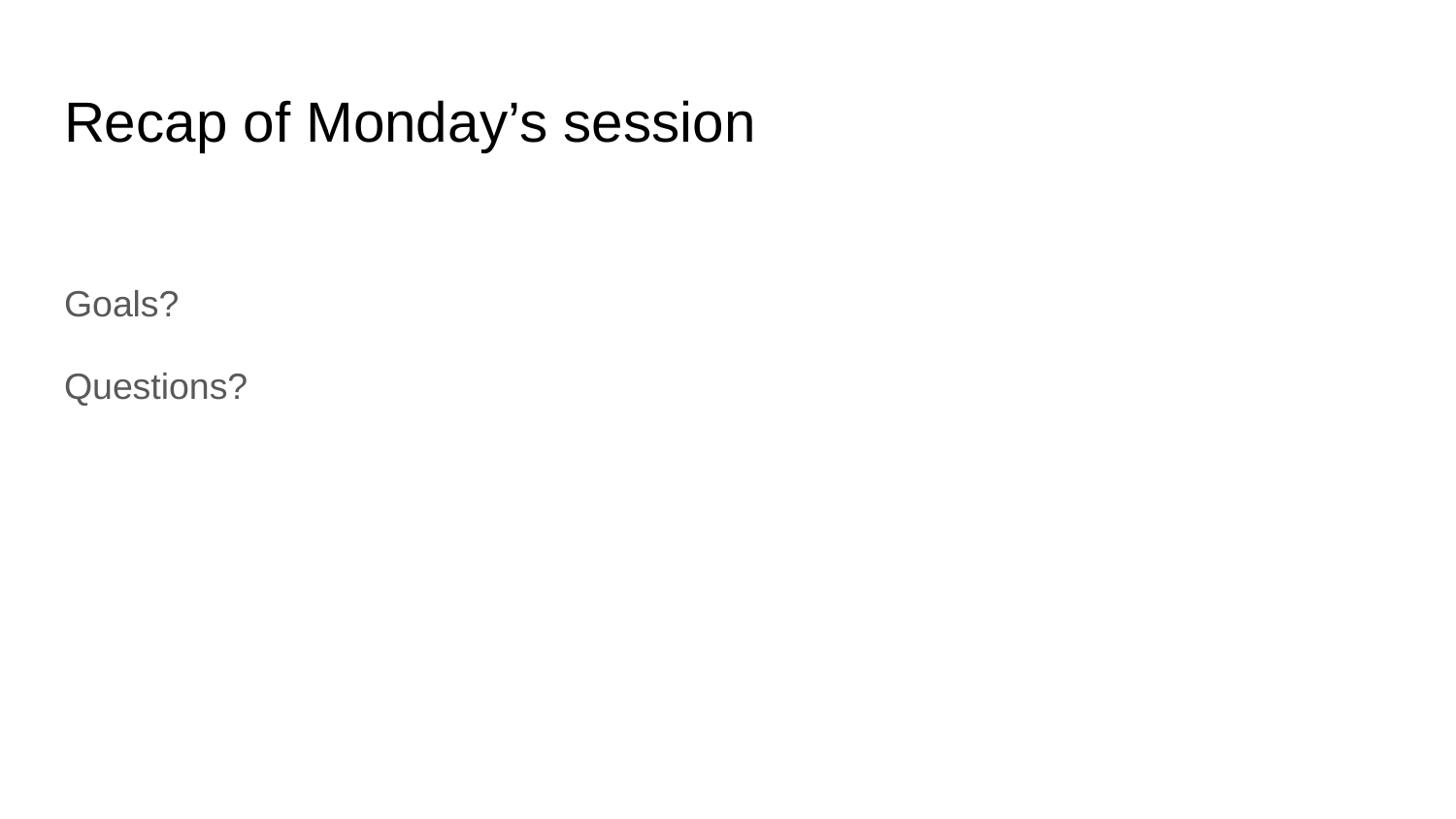

# Recap of Monday’s session

Goals?
Questions?